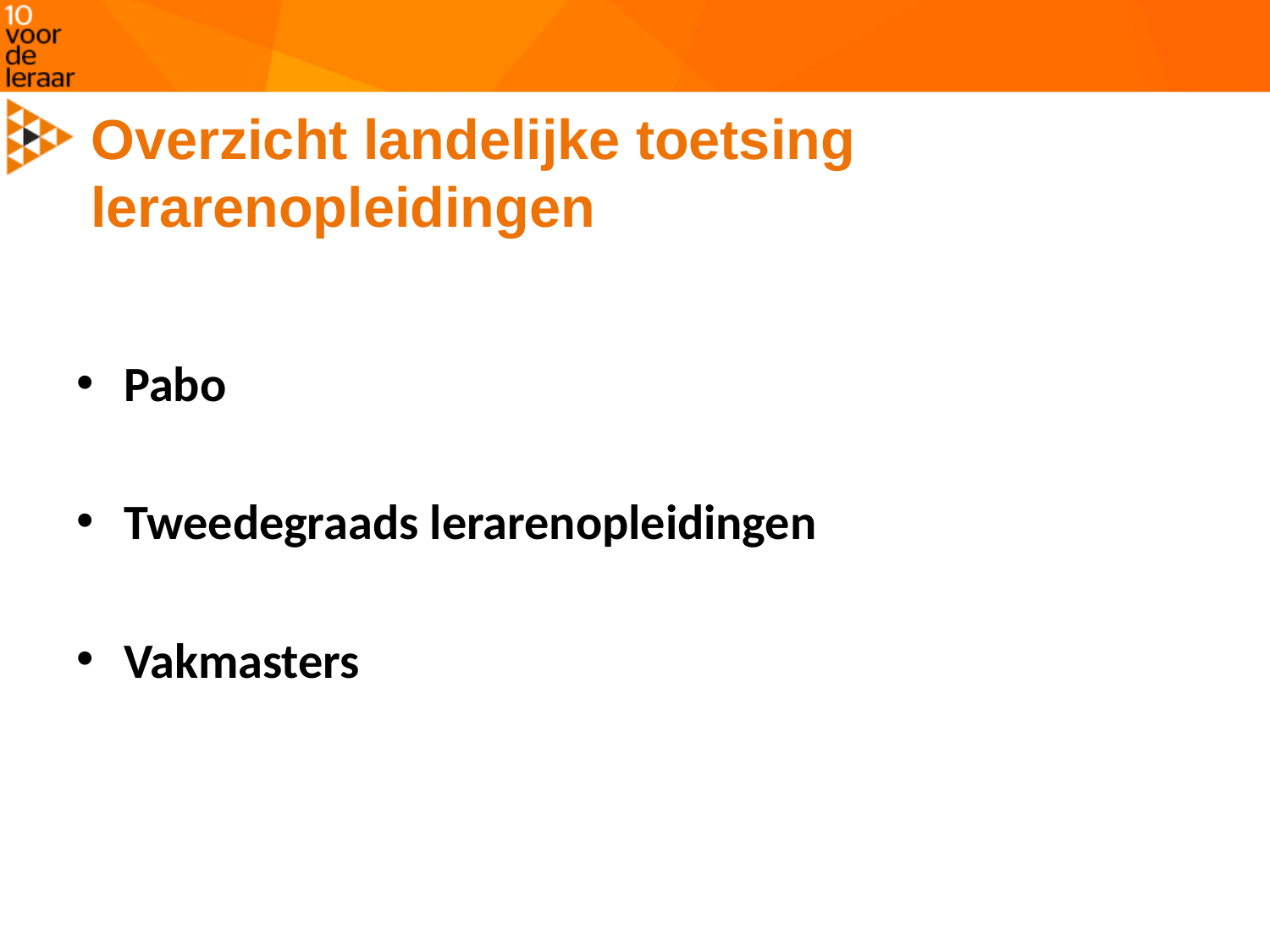

# Overzicht landelijke toetsing lerarenopleidingen

Pabo

Tweedegraads lerarenopleidingen

Vakmasters